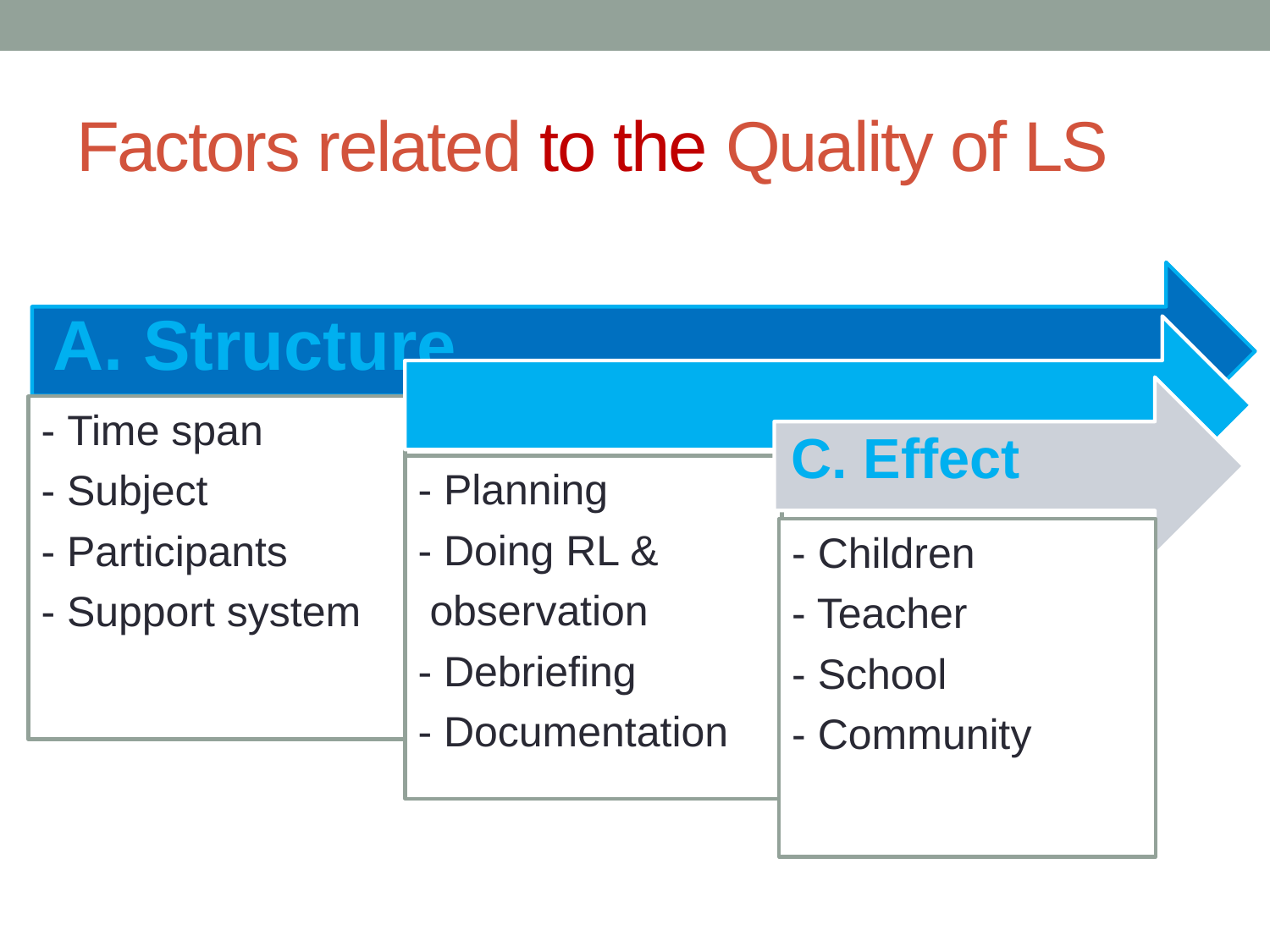

# Factors related to the Quality of LS
A. Structure
- Time span
- Subject
- Participants
- Support system

B. Process
- Planning
- Doing RL &
 observation
- Debriefing
- Documentation
C. Effect
- Children
- Teacher
- School
- Community